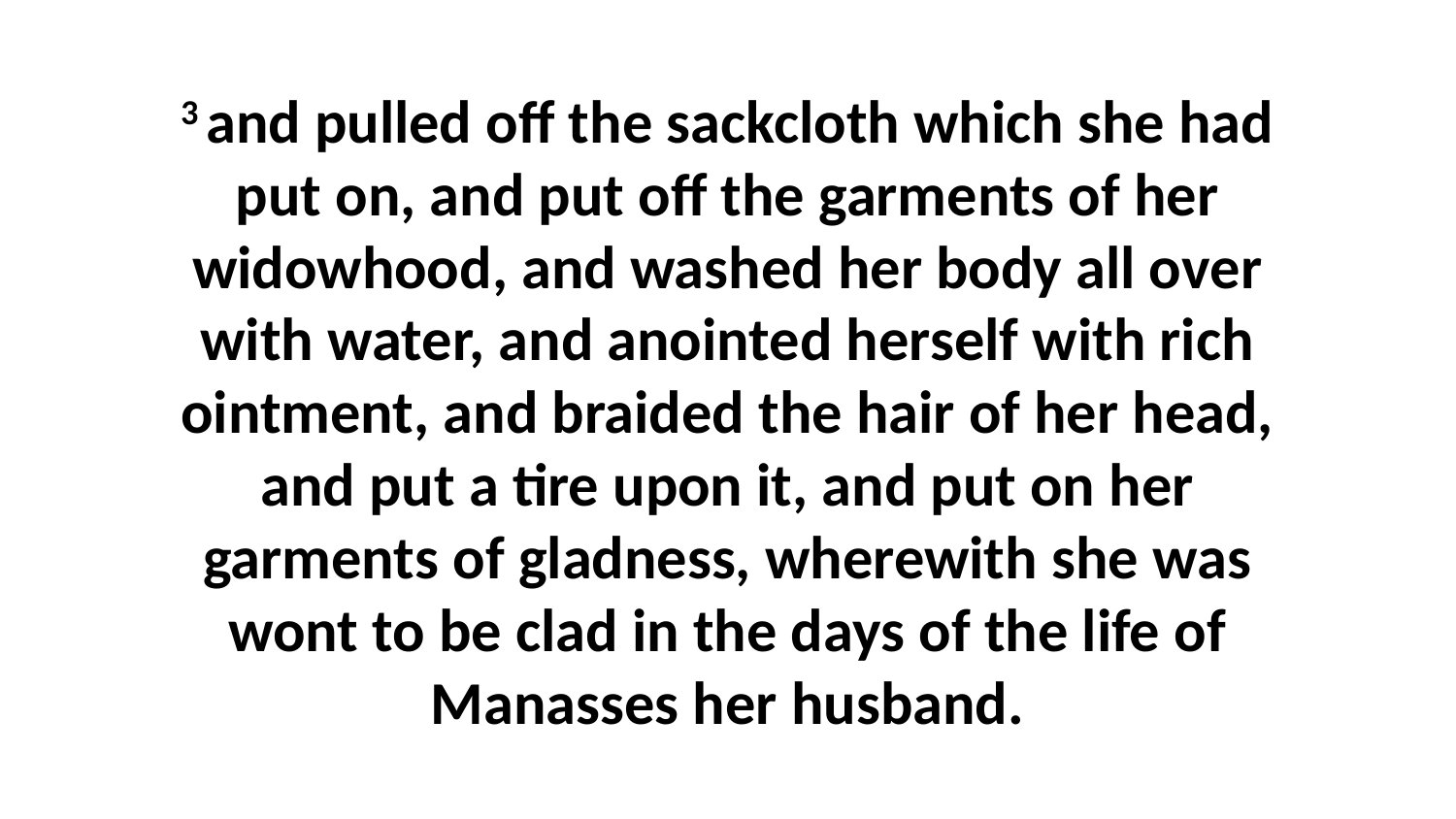

3 and pulled off the sackcloth which she had put on, and put off the garments of her widowhood, and washed her body all over with water, and anointed herself with rich ointment, and braided the hair of her head, and put a tire upon it, and put on her garments of gladness, wherewith she was wont to be clad in the days of the life of Manasses her husband.